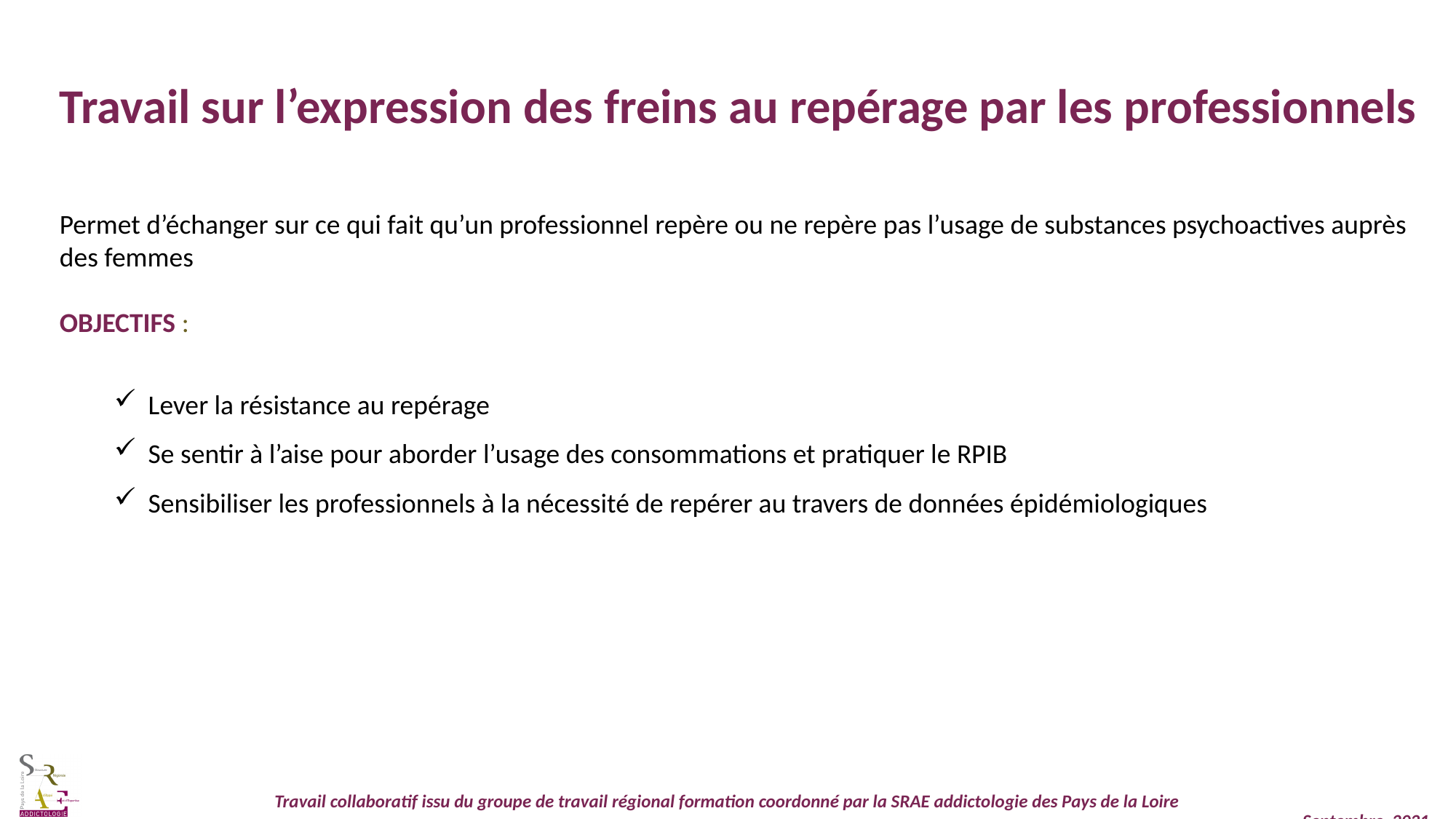

Travail sur l’expression des freins au repérage par les professionnels
Permet d’échanger sur ce qui fait qu’un professionnel repère ou ne repère pas l’usage de substances psychoactives auprès des femmes

OBJECTIFS :

Lever la résistance au repérage
Se sentir à l’aise pour aborder l’usage des consommations et pratiquer le RPIB
Sensibiliser les professionnels à la nécessité de repérer au travers de données épidémiologiques